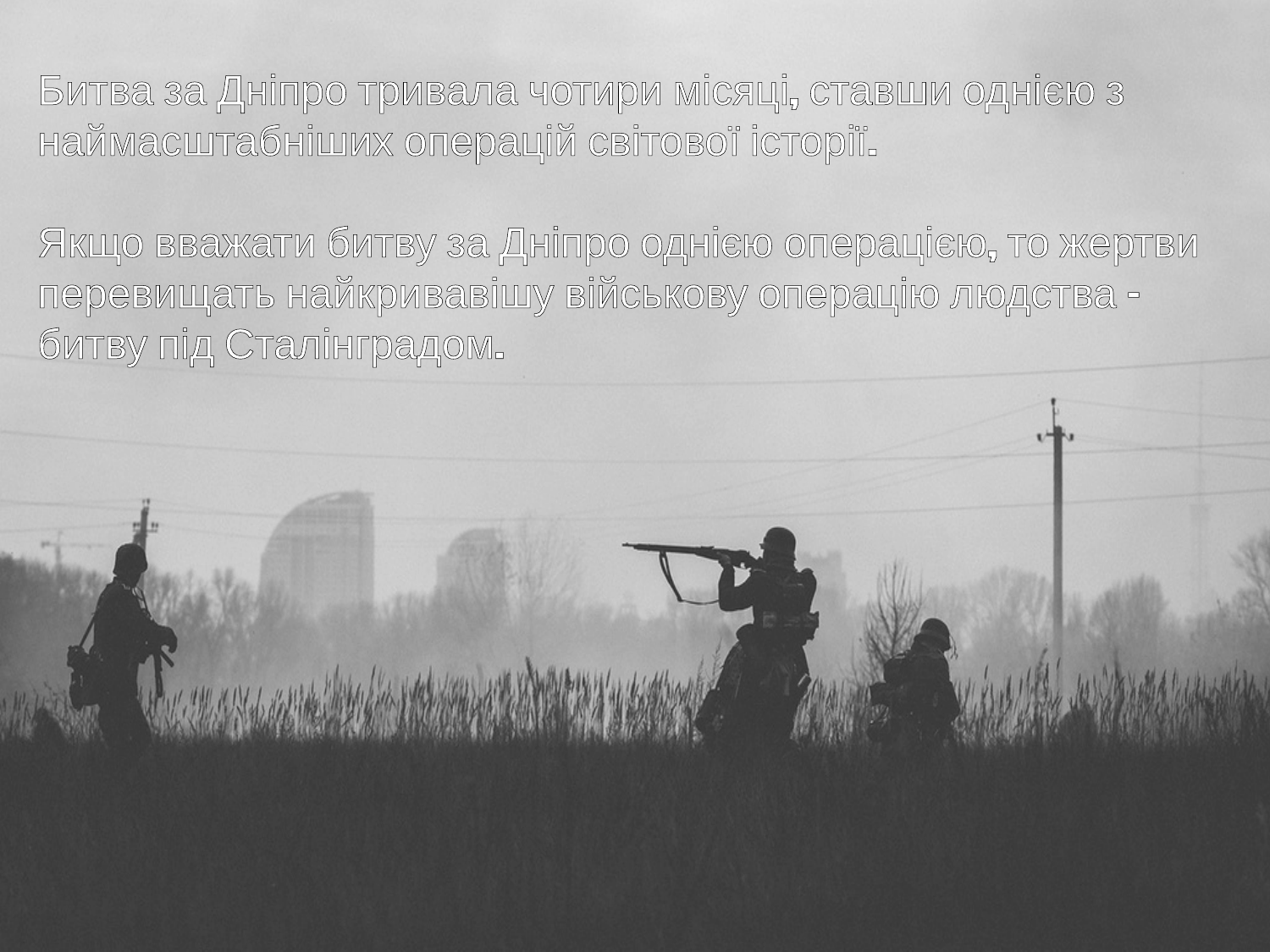

Битва за Дніпро тривала чотири місяці, ставши однією з наймасштабніших операцій світової історії.

Якщо вважати битву за Дніпро однією операцією, то жертви перевищать найкривавішу військову операцію людства - битву під Сталінградом.